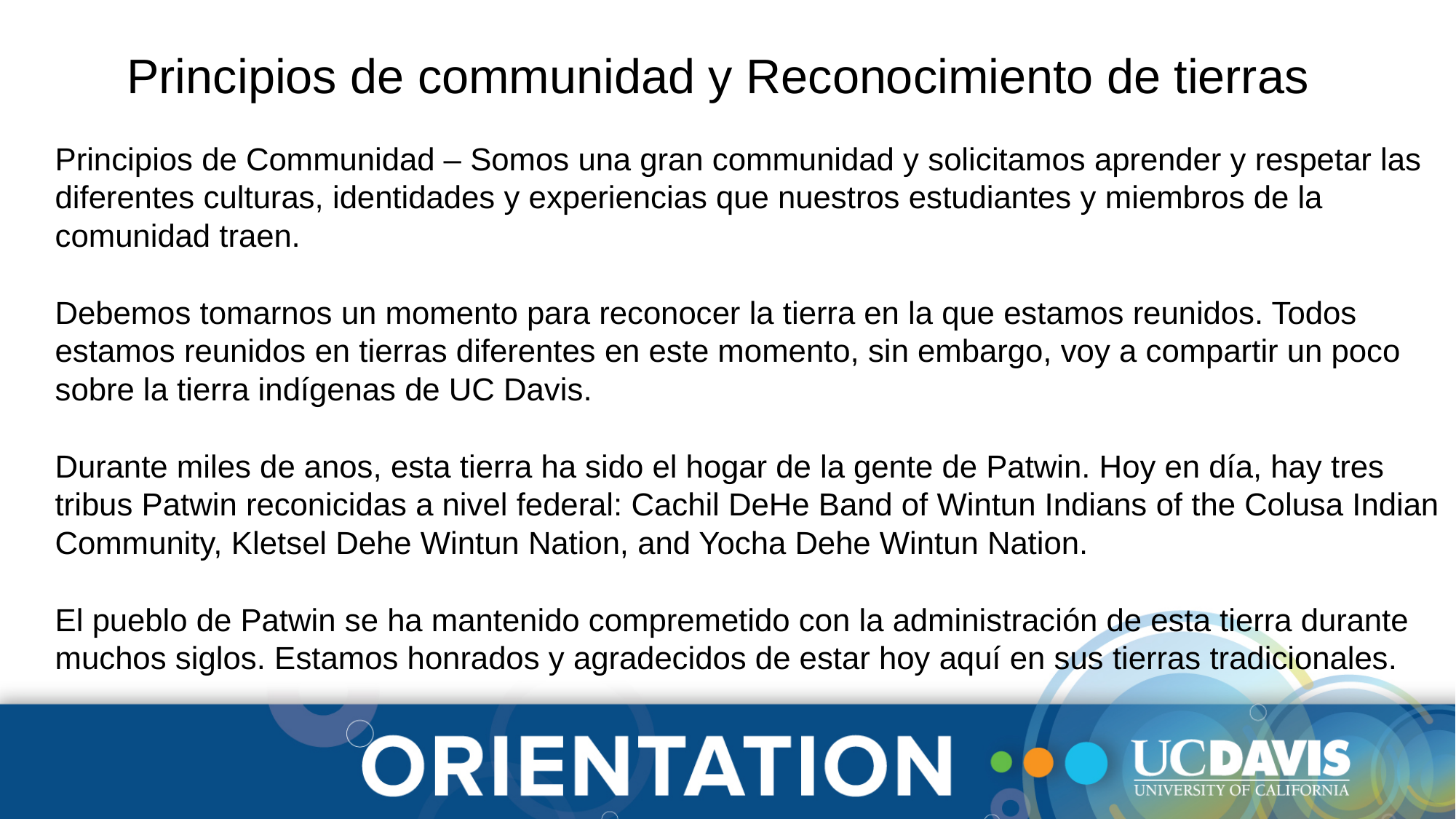

Principios de communidad y Reconocimiento de tierras
Principios de Communidad – Somos una gran communidad y solicitamos aprender y respetar las diferentes culturas, identidades y experiencias que nuestros estudiantes y miembros de la comunidad traen.

Debemos tomarnos un momento para reconocer la tierra en la que estamos reunidos. Todos estamos reunidos en tierras diferentes en este momento, sin embargo, voy a compartir un poco sobre la tierra indígenas de UC Davis.

Durante miles de anos, esta tierra ha sido el hogar de la gente de Patwin. Hoy en día, hay tres tribus Patwin reconicidas a nivel federal: Cachil DeHe Band of Wintun Indians of the Colusa Indian Community, Kletsel Dehe Wintun Nation, and Yocha Dehe Wintun Nation.

El pueblo de Patwin se ha mantenido compremetido con la administración de esta tierra durante muchos siglos. Estamos honrados y agradecidos de estar hoy aquí en sus tierras tradicionales.